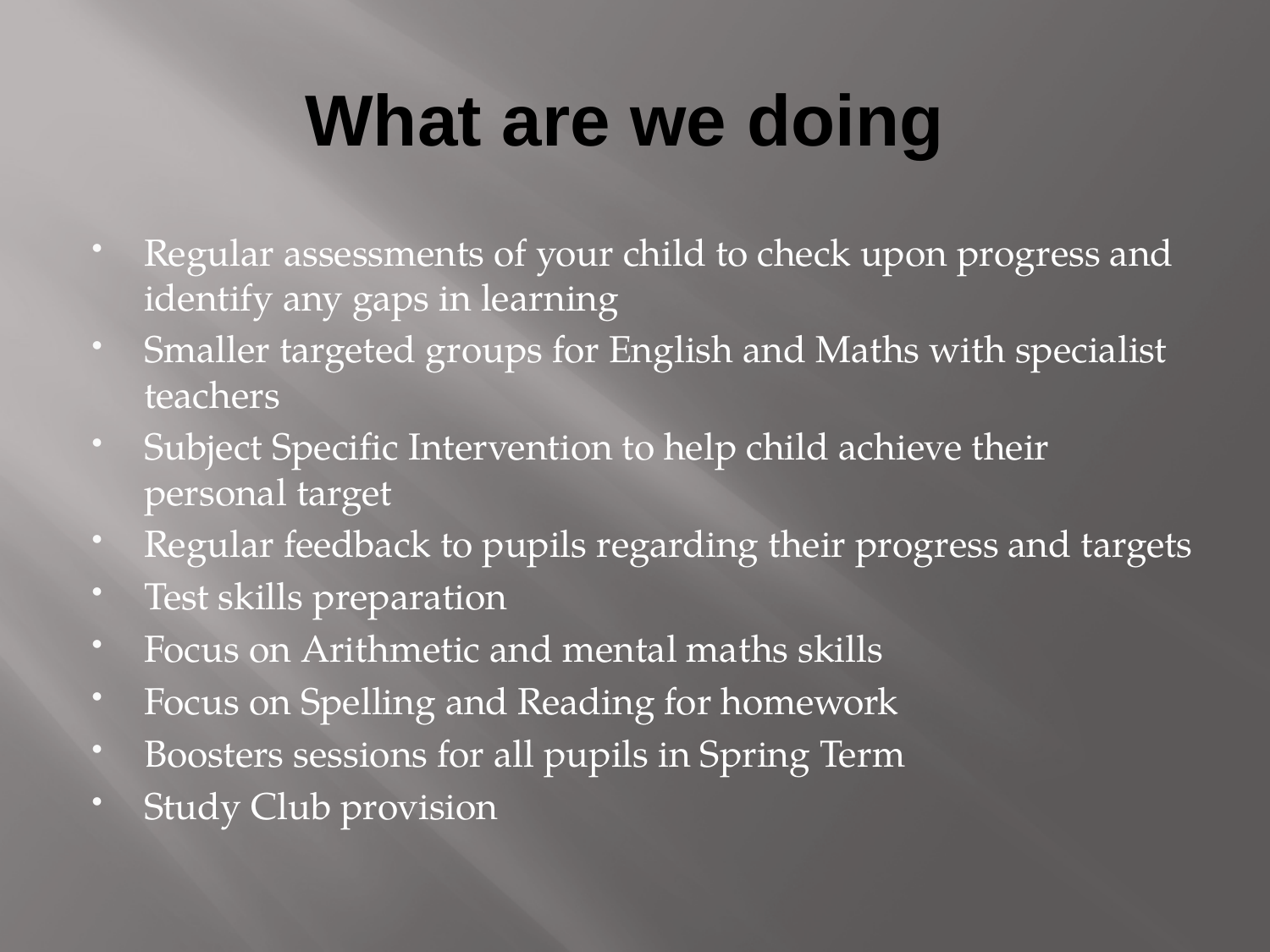

# What are we doing
Regular assessments of your child to check upon progress and identify any gaps in learning
Smaller targeted groups for English and Maths with specialist teachers
Subject Specific Intervention to help child achieve their personal target
Regular feedback to pupils regarding their progress and targets
Test skills preparation
Focus on Arithmetic and mental maths skills
Focus on Spelling and Reading for homework
Boosters sessions for all pupils in Spring Term
Study Club provision